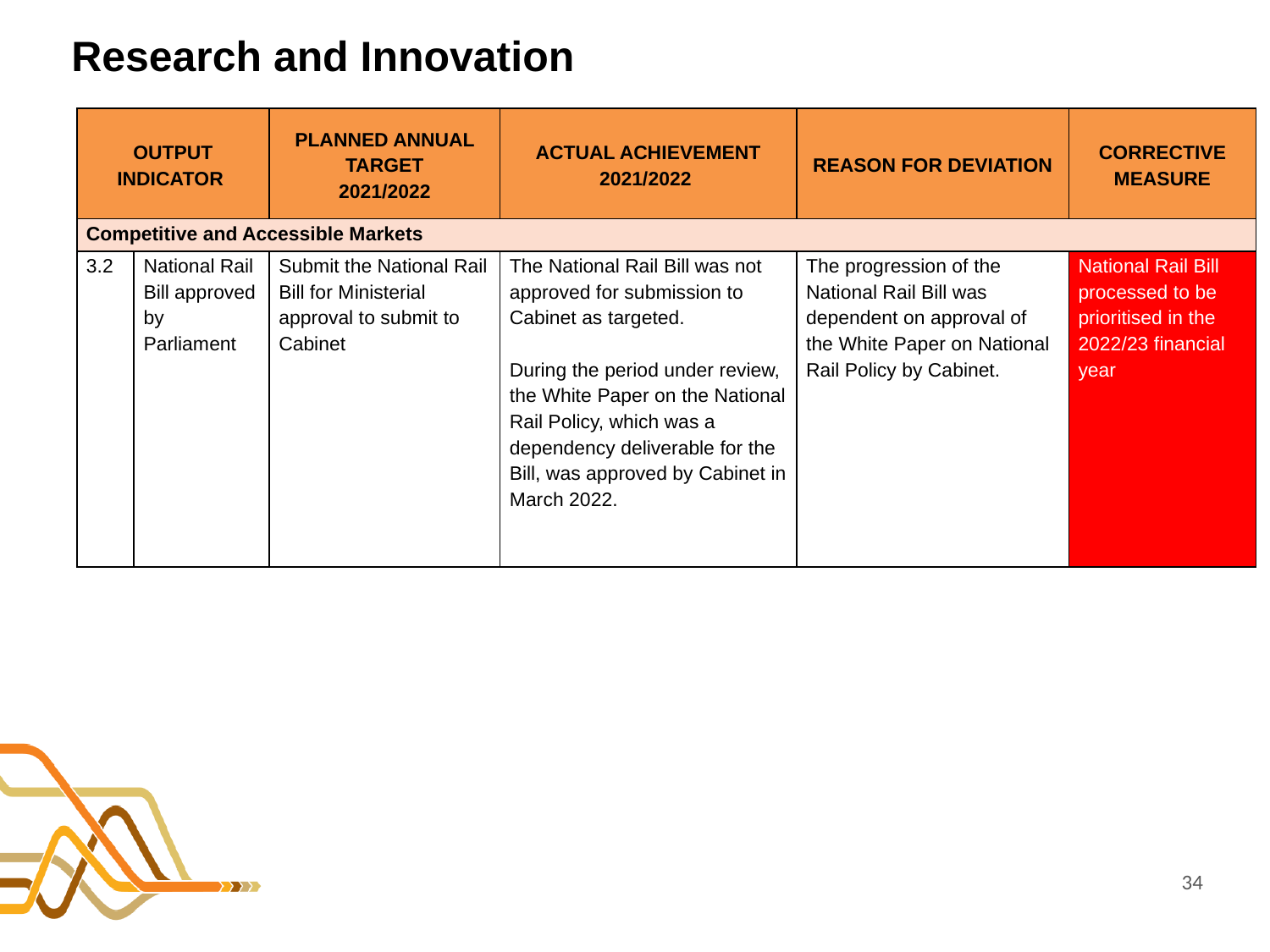

# Research and Innovation
| OUTPUT INDICATOR |  | PLANNED ANNUAL TARGET 2021/2022 | ACTUAL ACHIEVEMENT 2021/2022 | REASON FOR DEVIATION | CORRECTIVE MEASURE |
| --- | --- | --- | --- | --- | --- |
| Competitive and Accessible Markets |  |  |  |  |  |
| 3.2 | National Rail Bill approved by Parliament | Submit the National Rail Bill for Ministerial approval to submit to Cabinet | The National Rail Bill was not approved for submission to Cabinet as targeted.   During the period under review, the White Paper on the National Rail Policy, which was a dependency deliverable for the Bill, was approved by Cabinet in March 2022. | The progression of the National Rail Bill was dependent on approval of the White Paper on National Rail Policy by Cabinet. | National Rail Bill processed to be prioritised in the 2022/23 financial year |

34